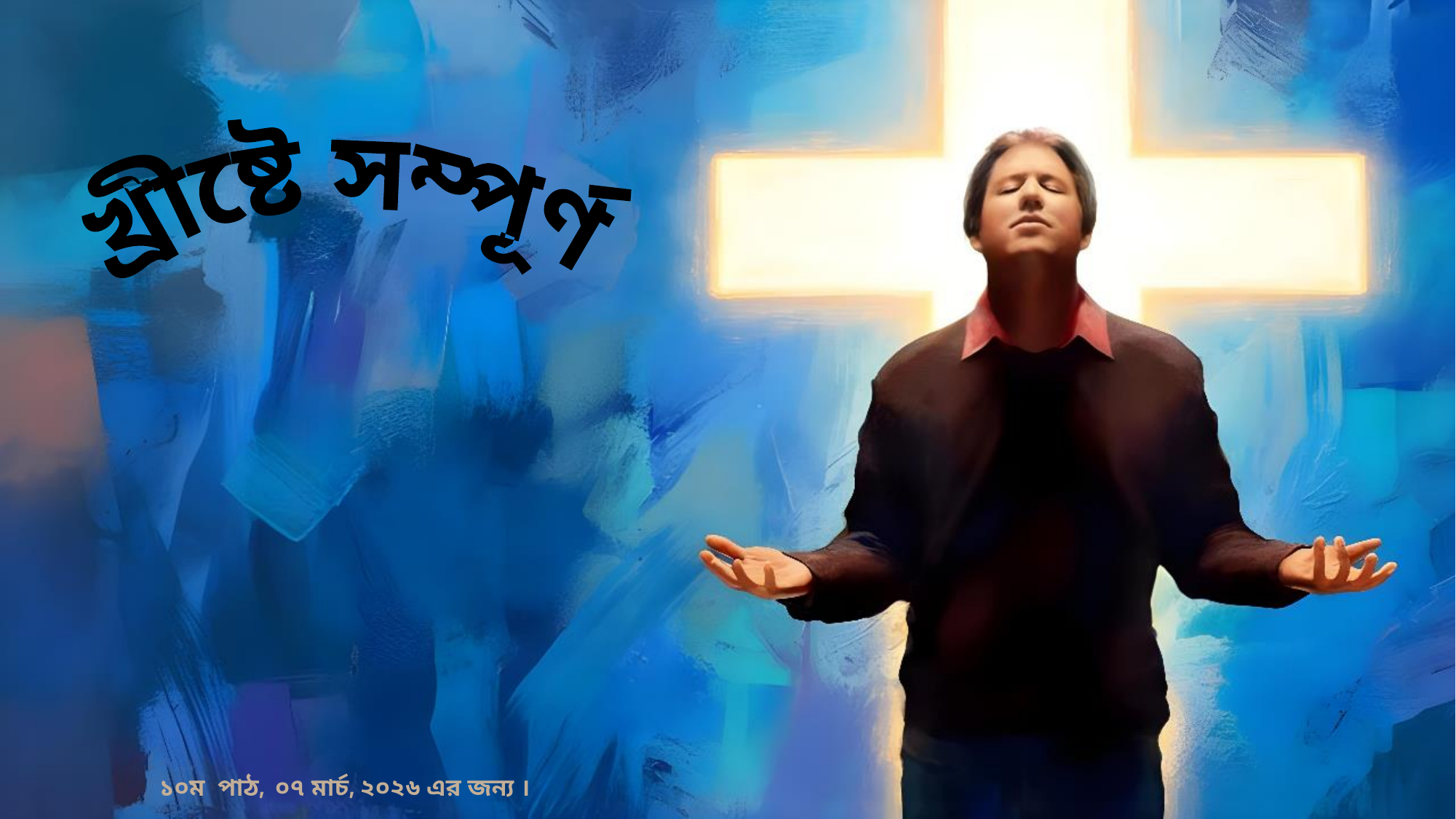

খ্রীষ্টে সম্পূর্ণ
১০ম  পাঠ,  ০৭ মার্চ, ২০২৬ এর জন্য ।